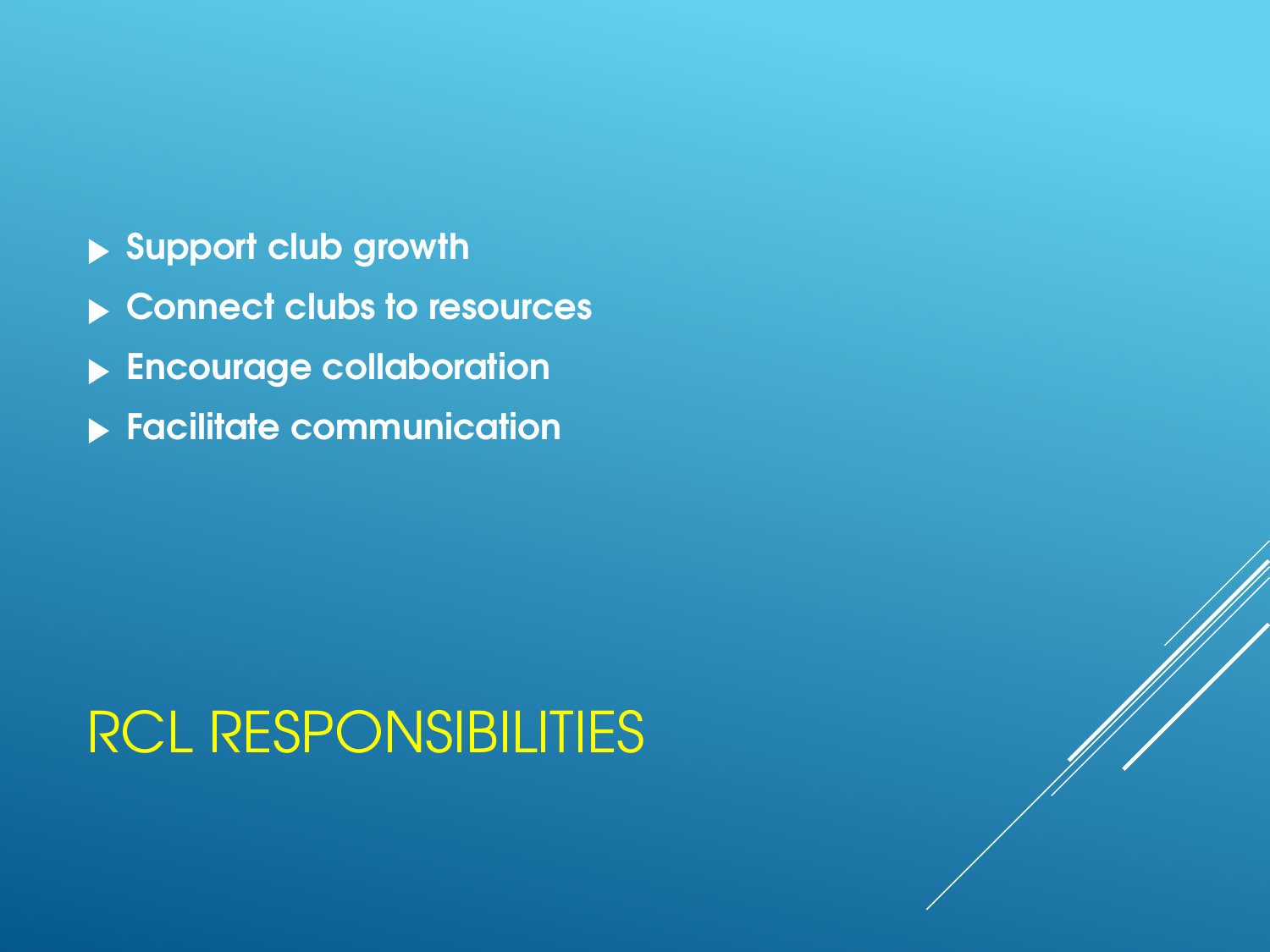

Support club growth
Connect clubs to resources
Encourage collaboration
Facilitate communication
# RCL RESPONSIBILITIES